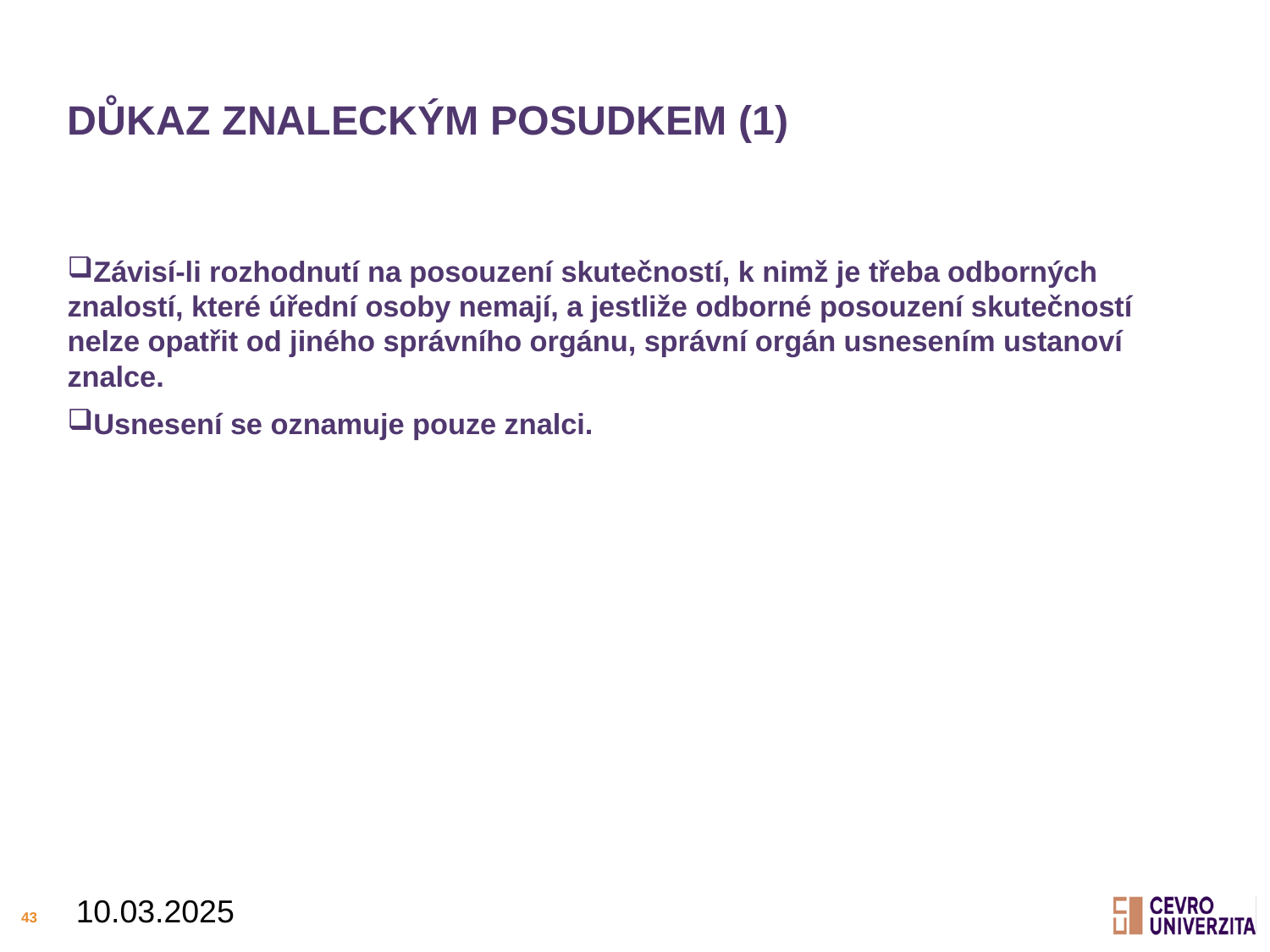

# Důkaz znaleckým posudkem (1)
Závisí-li rozhodnutí na posouzení skutečností, k nimž je třeba odborných znalostí, které úřední osoby nemají, a jestliže odborné posouzení skutečností nelze opatřit od jiného správního orgánu, správní orgán usnesením ustanoví znalce.
Usnesení se oznamuje pouze znalci.
10.03.2025

43